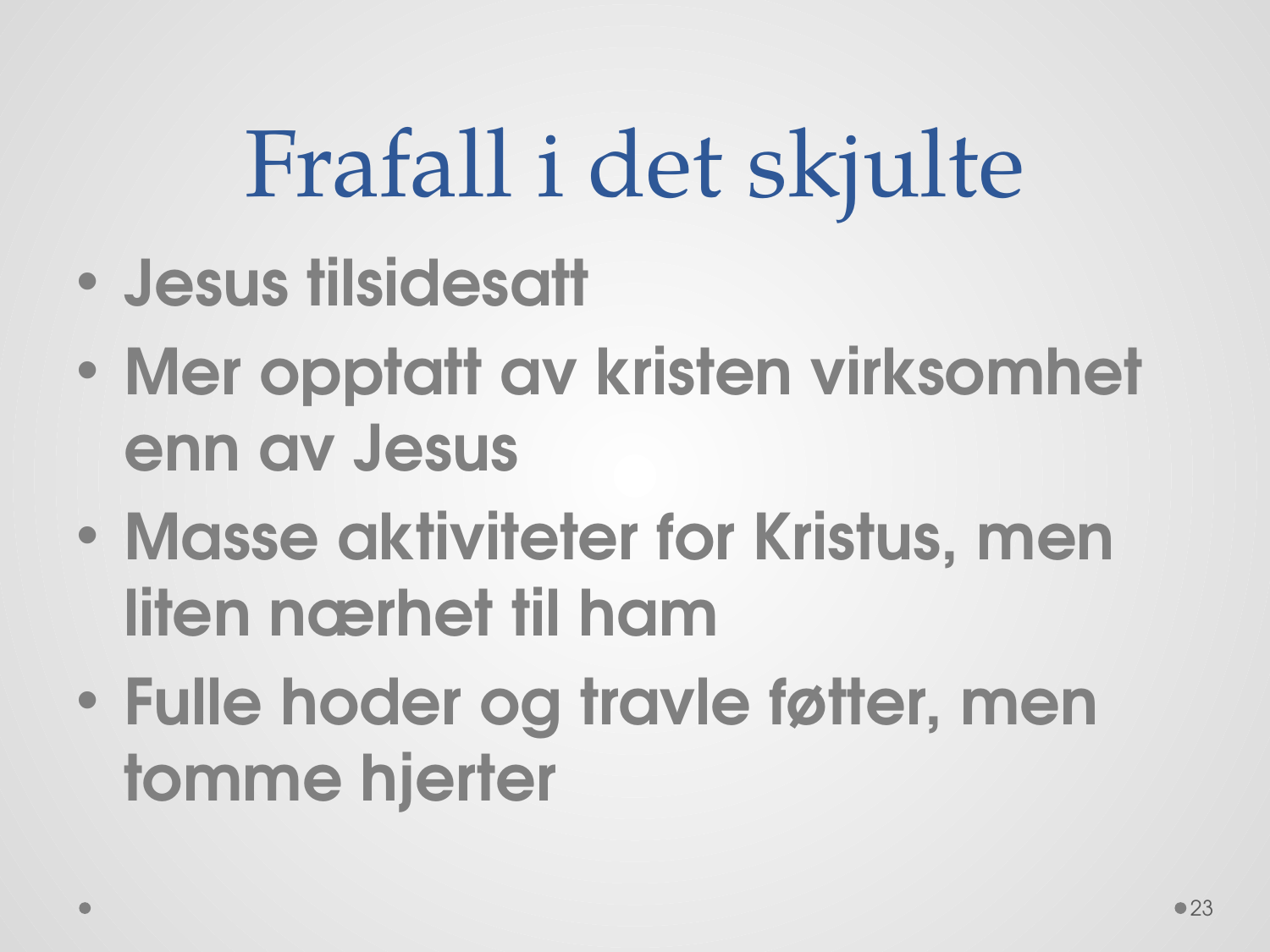

# Frafall i det skjulte
Jesus tilsidesatt
Mer opptatt av kristen virksomhet enn av Jesus
Masse aktiviteter for Kristus, men liten nærhet til ham
Fulle hoder og travle føtter, men tomme hjerter
23